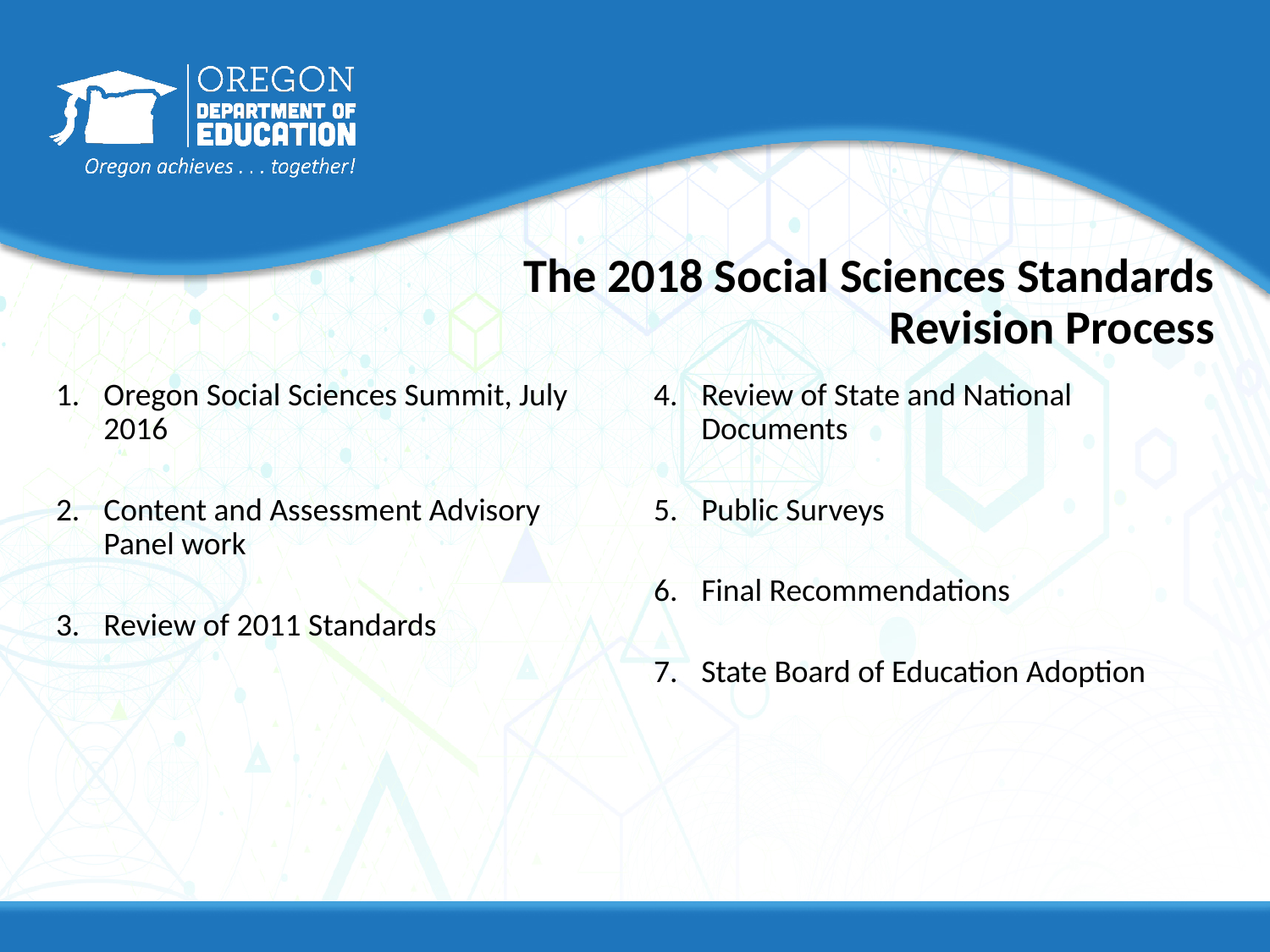

# The 2018 Social Sciences Standards Revision Process
Oregon Social Sciences Summit, July 2016

Content and Assessment Advisory Panel work

Review of 2011 Standards

Review of State and National Documents

Public Surveys

Final Recommendations

State Board of Education Adoption